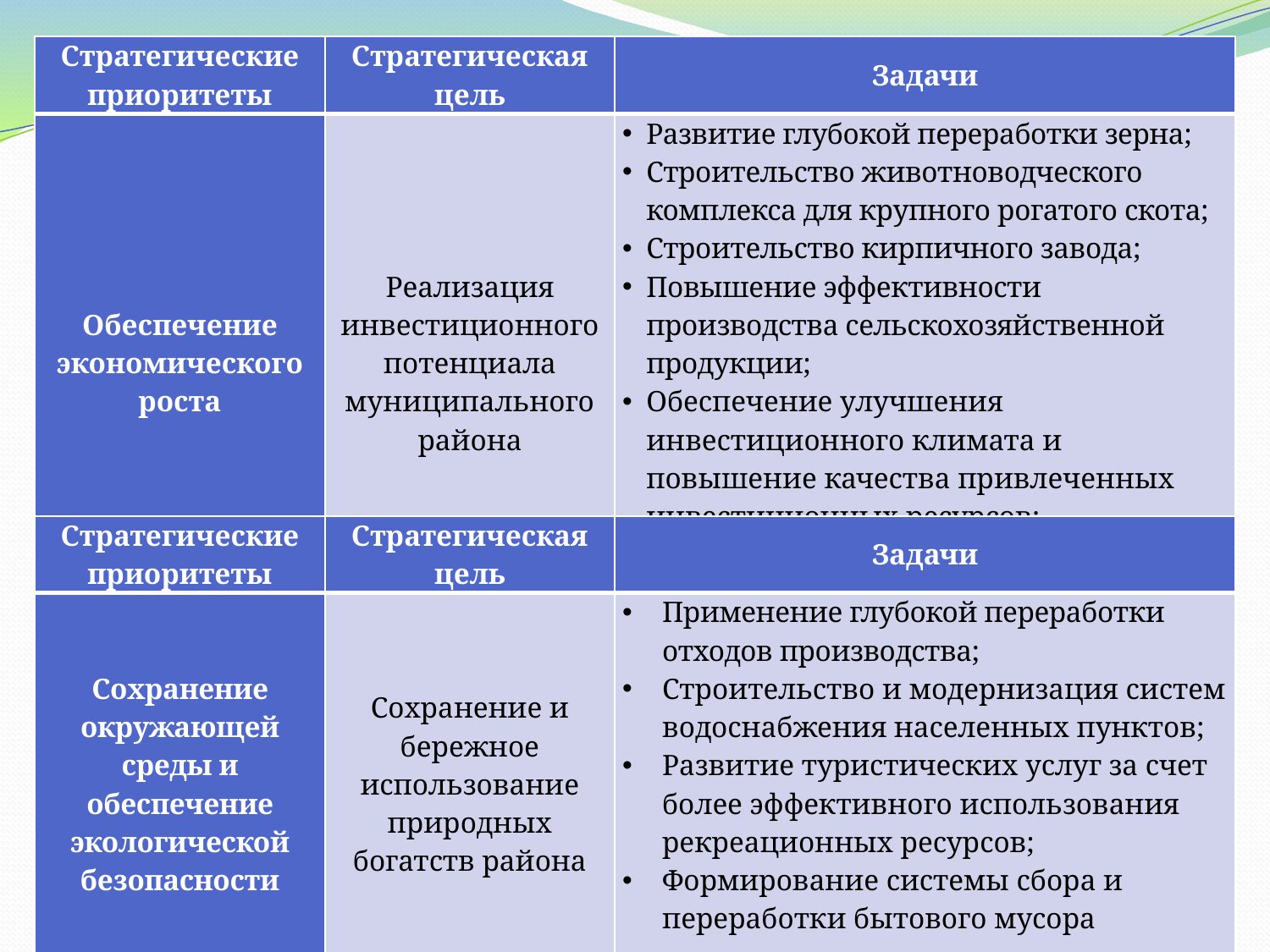

| Стратегические приоритеты | Стратегическая цель | Задачи |
| --- | --- | --- |
| Обеспечение экономического роста | Реализация инвестиционного потенциала муниципального района | Развитие глубокой переработки зерна; Строительство животноводческого комплекса для крупного рогатого скота; Строительство кирпичного завода; Повышение эффективности производства сельскохозяйственной продукции; Обеспечение улучшения инвестиционного климата и повышение качества привлеченных инвестиционных ресурсов; Обеспечение развития малого и среднего предпринимательства |
| Стратегические приоритеты | Стратегическая цель | Задачи |
| --- | --- | --- |
| Сохранение окружающей среды и обеспечение экологической безопасности | Сохранение и бережное использование природных богатств района | Применение глубокой переработки отходов производства; Строительство и модернизация систем водоснабжения населенных пунктов; Развитие туристических услуг за счет более эффективного использования рекреационных ресурсов; Формирование системы сбора и переработки бытового мусора |